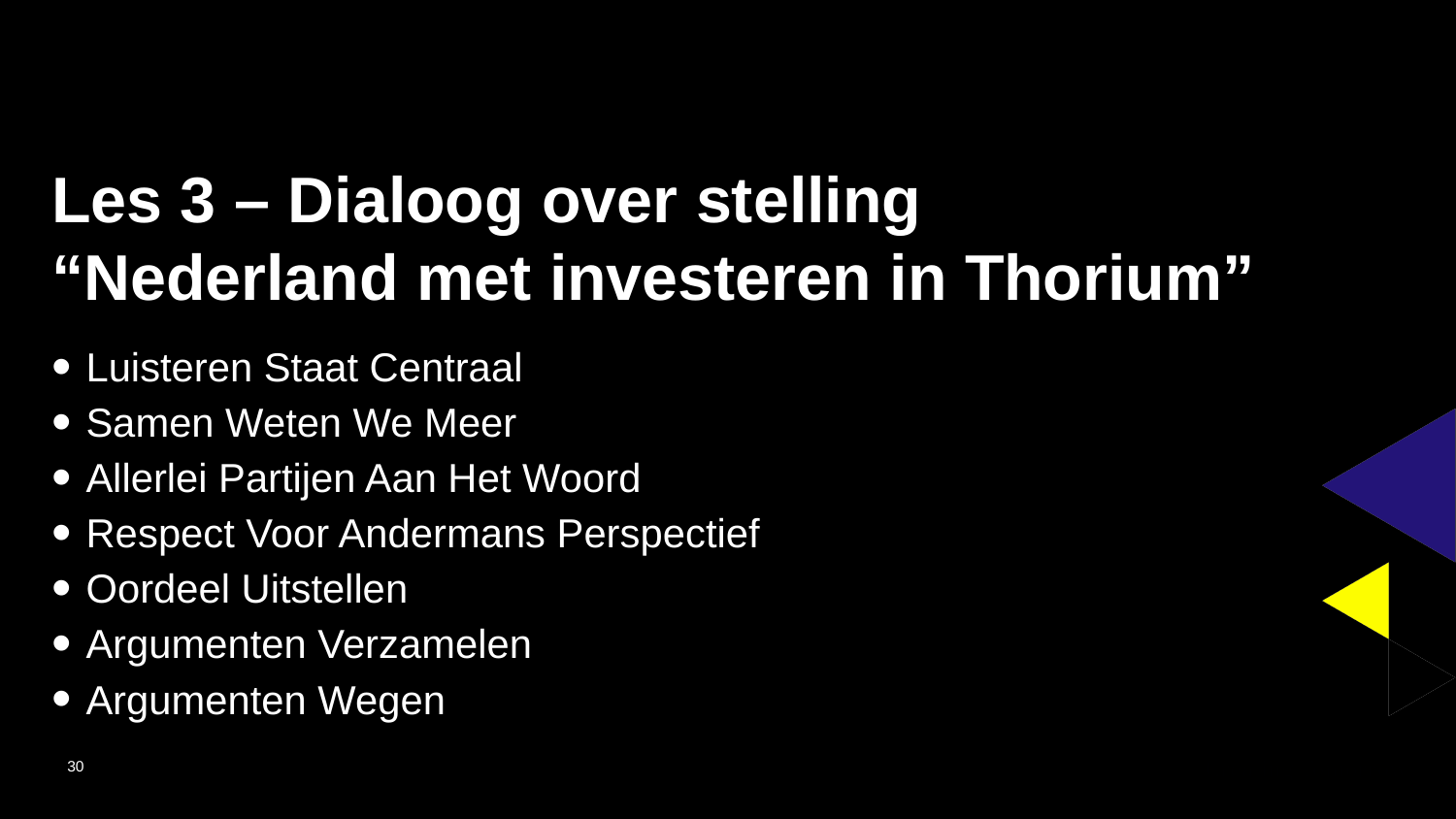

# Les 3 – Dialoog over stelling “Nederland met investeren in Thorium”
Luisteren Staat Centraal
Samen Weten We Meer
Allerlei Partijen Aan Het Woord
Respect Voor Andermans Perspectief
Oordeel Uitstellen
Argumenten Verzamelen
Argumenten Wegen
30